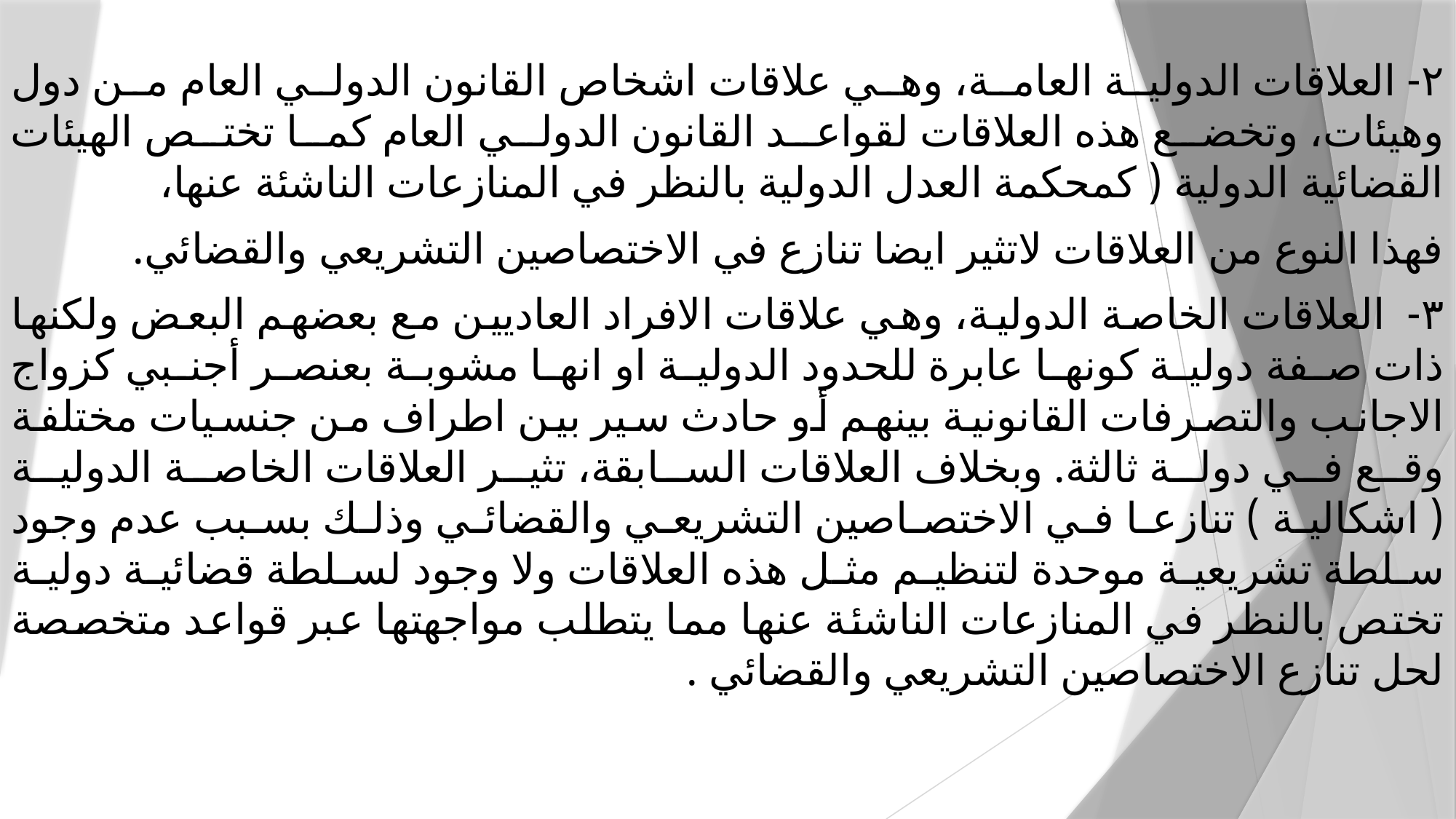

٢- العلاقات الدولية العامة، وهي علاقات اشخاص القانون الدولي العام من دول وهيئات، وتخضع هذه العلاقات لقواعد القانون الدولي العام كما تختص الهيئات القضائية الدولية ( كمحكمة العدل الدولية بالنظر في المنازعات الناشئة عنها،
فهذا النوع من العلاقات لاتثير ايضا تنازع في الاختصاصين التشريعي والقضائي.
٣-  العلاقات الخاصة الدولية، وهي علاقات الافراد العاديين مع بعضهم البعض ولكنها ذات صفة دولية كونها عابرة للحدود الدولية او انها مشوبة بعنصر أجنبي كزواج الاجانب والتصرفات القانونية بينهم أو حادث سير بين اطراف من جنسيات مختلفة وقع في دولة ثالثة. وبخلاف العلاقات السابقة، تثير العلاقات الخاصة الدولية ( اشكالية ) تنازعا في الاختصاصين التشريعي والقضائي وذلك بسبب عدم وجود سلطة تشريعية موحدة لتنظيم مثل هذه العلاقات ولا وجود لسلطة قضائية دولية تختص بالنظر في المنازعات الناشئة عنها مما يتطلب مواجهتها عبر قواعد متخصصة لحل تنازع الاختصاصين التشريعي والقضائي .